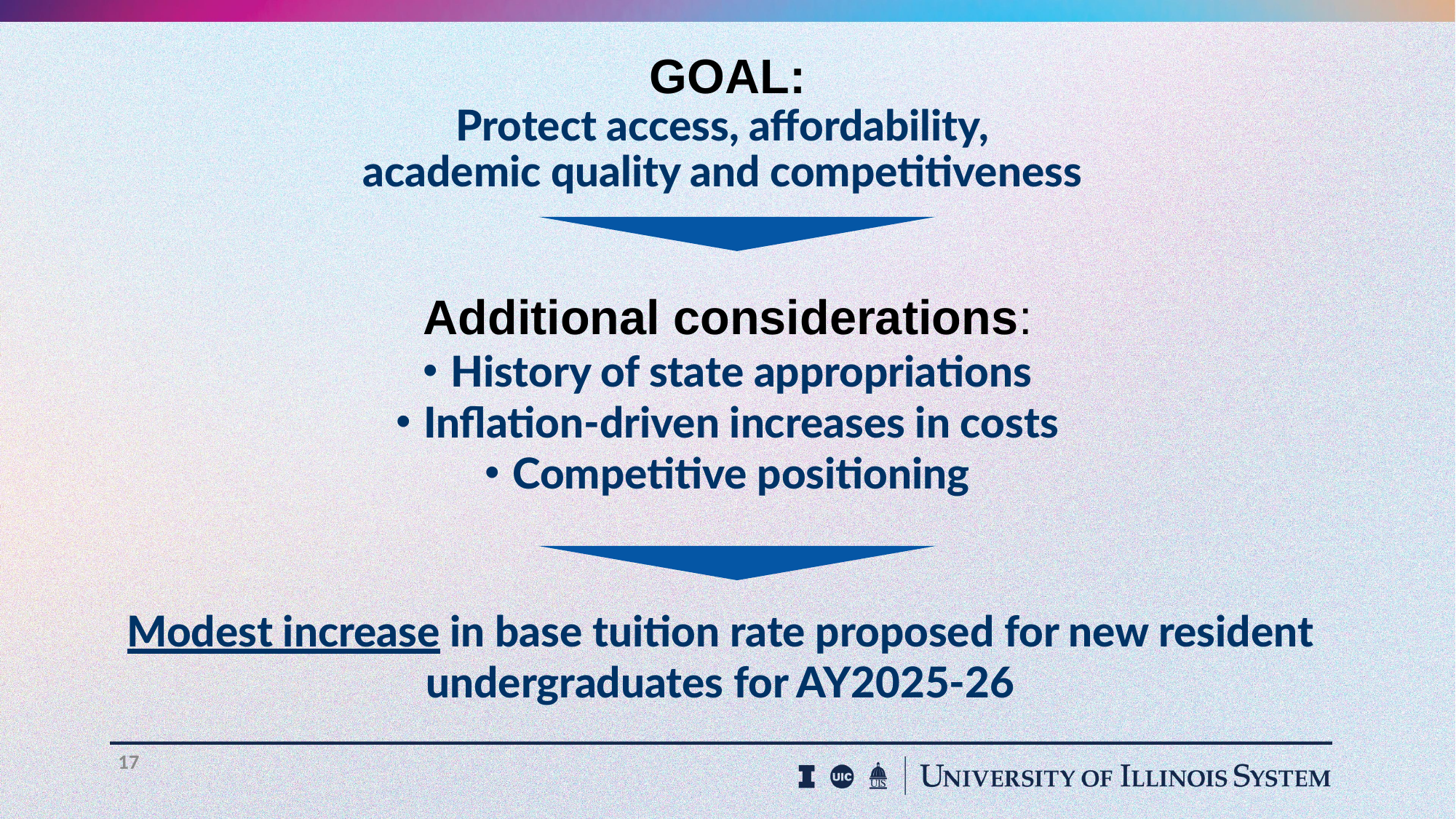

# GOAL: Protect access, affordability, academic quality and competitiveness

Additional considerations:
History of state appropriations
Inflation-driven increases in costs
Competitive positioning

Modest increase in base tuition rate proposed for new resident undergraduates for AY2025-26

17